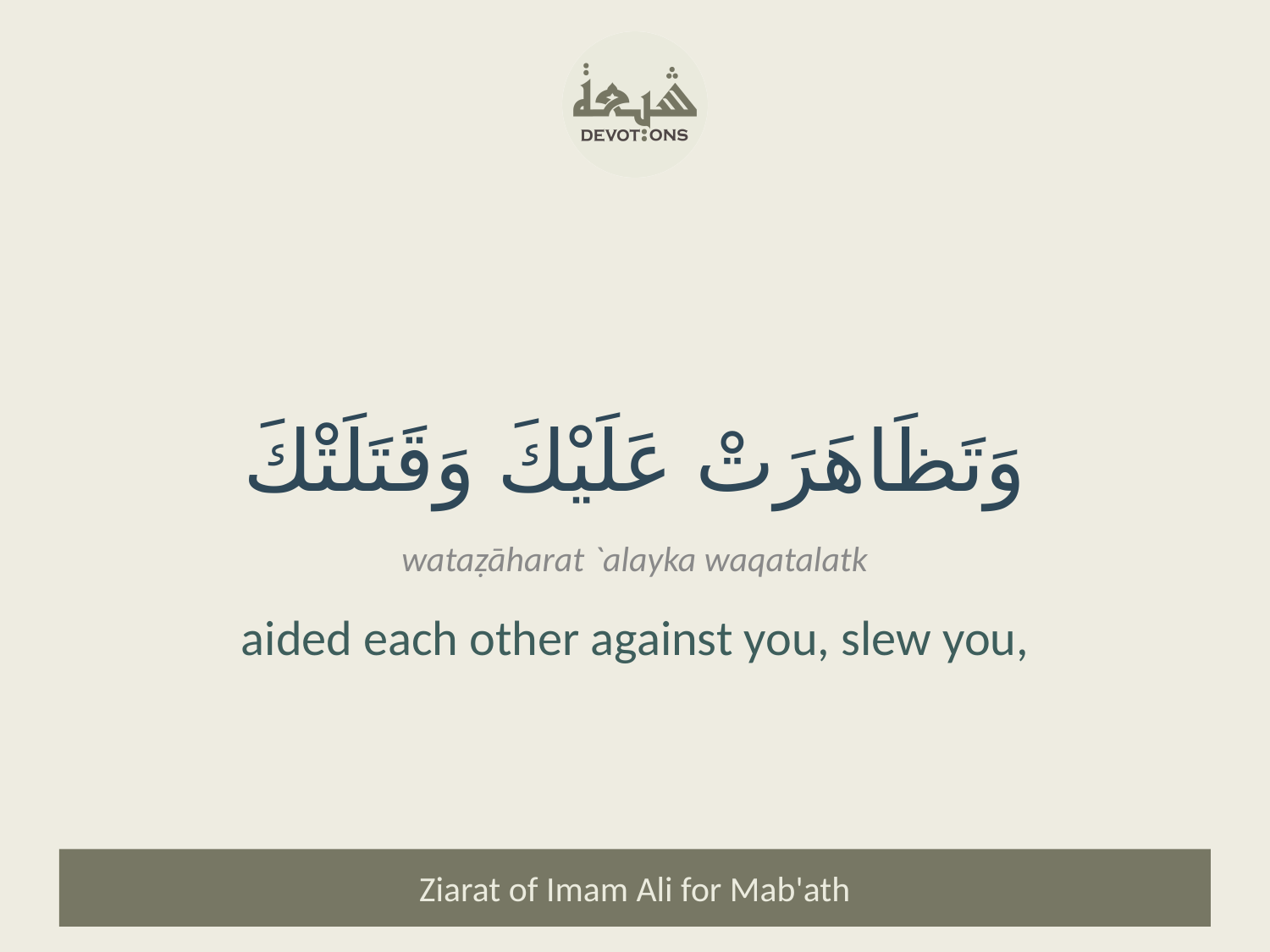

وَتَظَاهَرَتْ عَلَيْكَ وَقَتَلَتْكَ
wataẓāharat `alayka waqatalatk
aided each other against you, slew you,
Ziarat of Imam Ali for Mab'ath